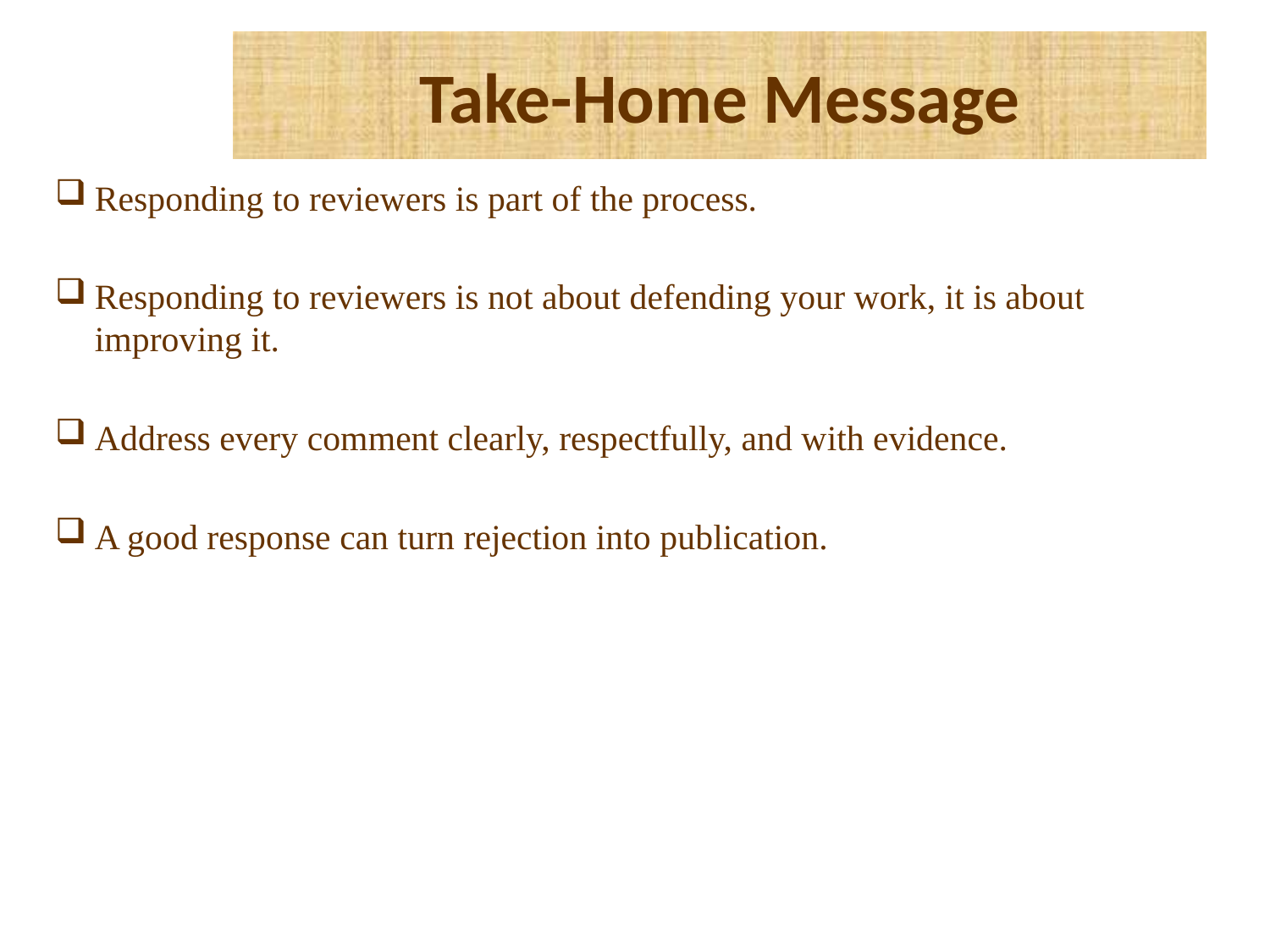

# Take-Home Message
Responding to reviewers is part of the process.

Responding to reviewers is not about defending your work, it is about improving it.

Address every comment clearly, respectfully, and with evidence.

A good response can turn rejection into publication.